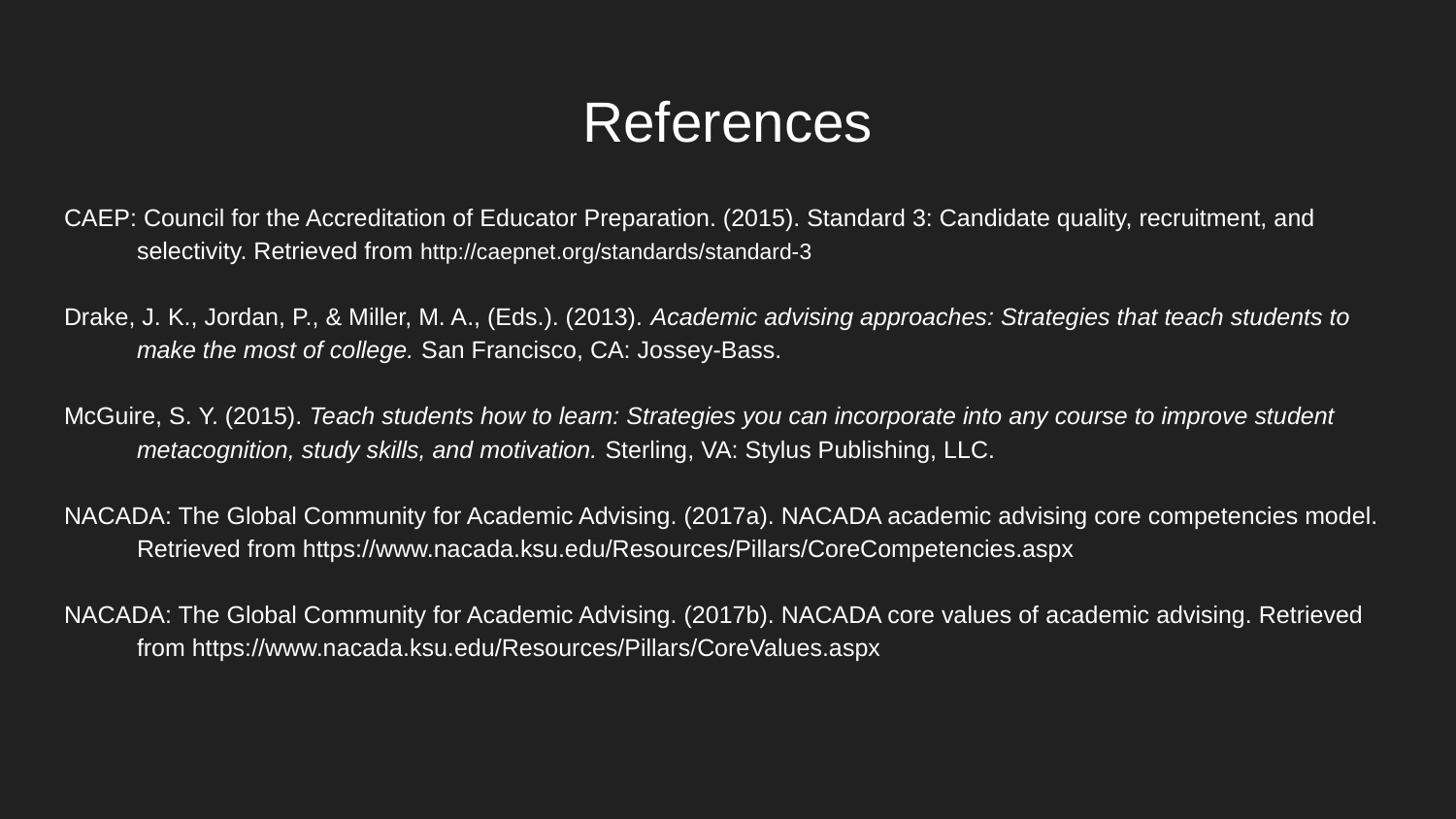

# References
CAEP: Council for the Accreditation of Educator Preparation. (2015). Standard 3: Candidate quality, recruitment, and selectivity. Retrieved from http://caepnet.org/standards/standard-3
Drake, J. K., Jordan, P., & Miller, M. A., (Eds.). (2013). Academic advising approaches: Strategies that teach students to make the most of college. San Francisco, CA: Jossey-Bass.
McGuire, S. Y. (2015). Teach students how to learn: Strategies you can incorporate into any course to improve student metacognition, study skills, and motivation. Sterling, VA: Stylus Publishing, LLC.
NACADA: The Global Community for Academic Advising. (2017a). NACADA academic advising core competencies model. Retrieved from https://www.nacada.ksu.edu/Resources/Pillars/CoreCompetencies.aspx
NACADA: The Global Community for Academic Advising. (2017b). NACADA core values of academic advising. Retrieved from https://www.nacada.ksu.edu/Resources/Pillars/CoreValues.aspx